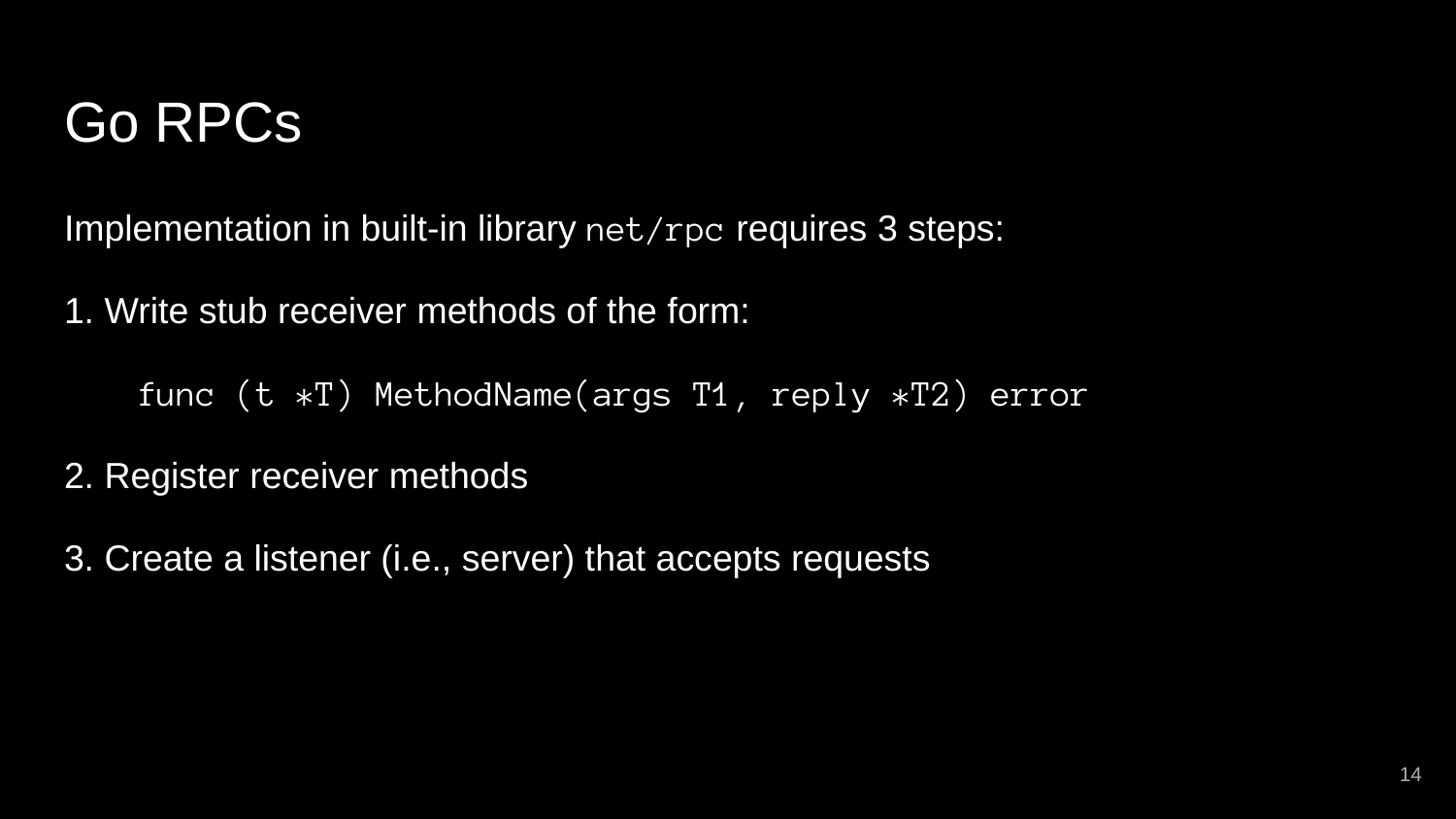

# Go RPCs
Implementation in built-in library net/rpc requires 3 steps:
1. Write stub receiver methods of the form:
func (t *T) MethodName(args T1, reply *T2) error
2. Register receiver methods
3. Create a listener (i.e., server) that accepts requests

14